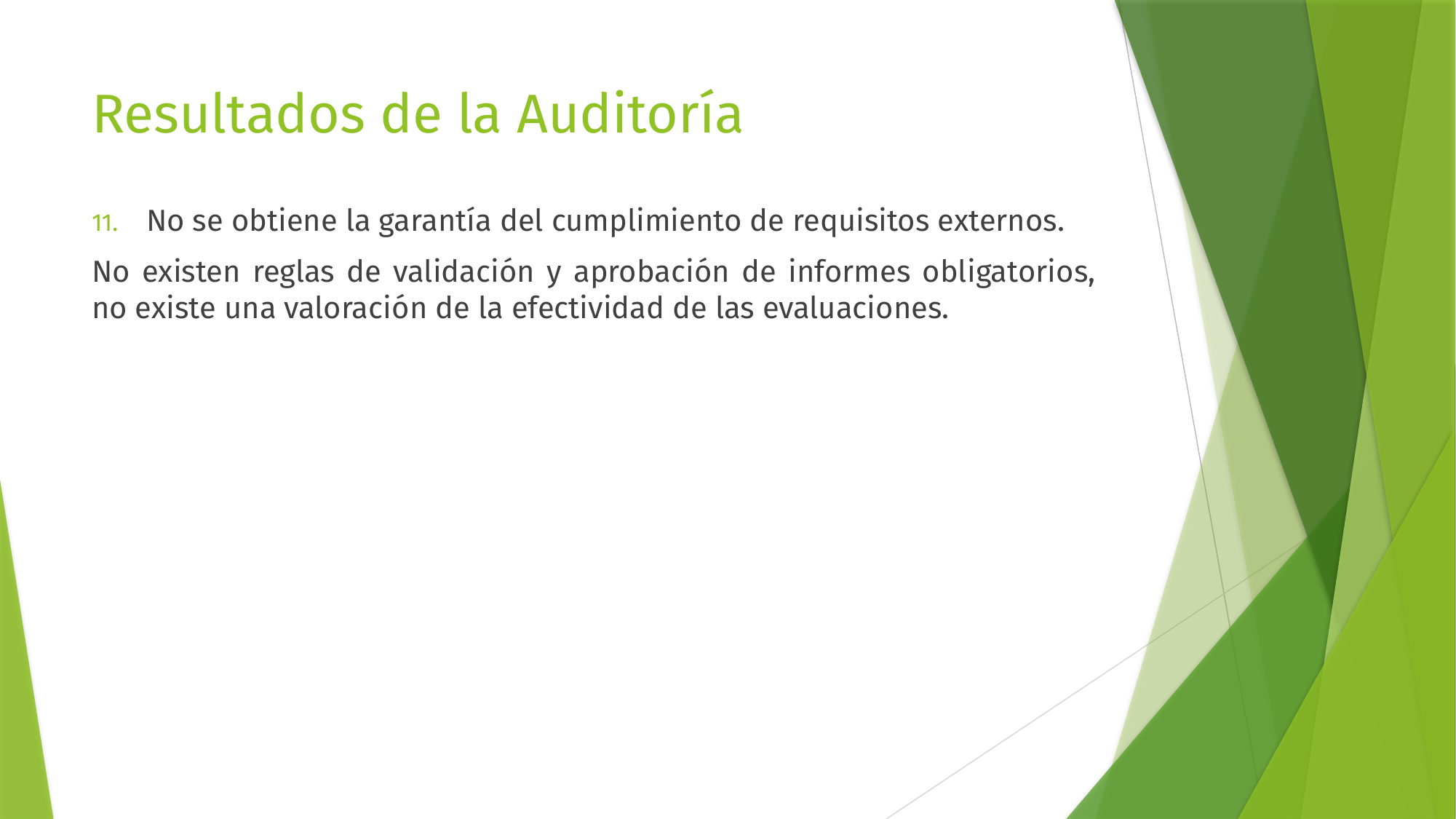

# Resultados de la Auditoría
No se obtiene la garantía del cumplimiento de requisitos externos.
No existen reglas de validación y aprobación de informes obligatorios, no existe una valoración de la efectividad de las evaluaciones.